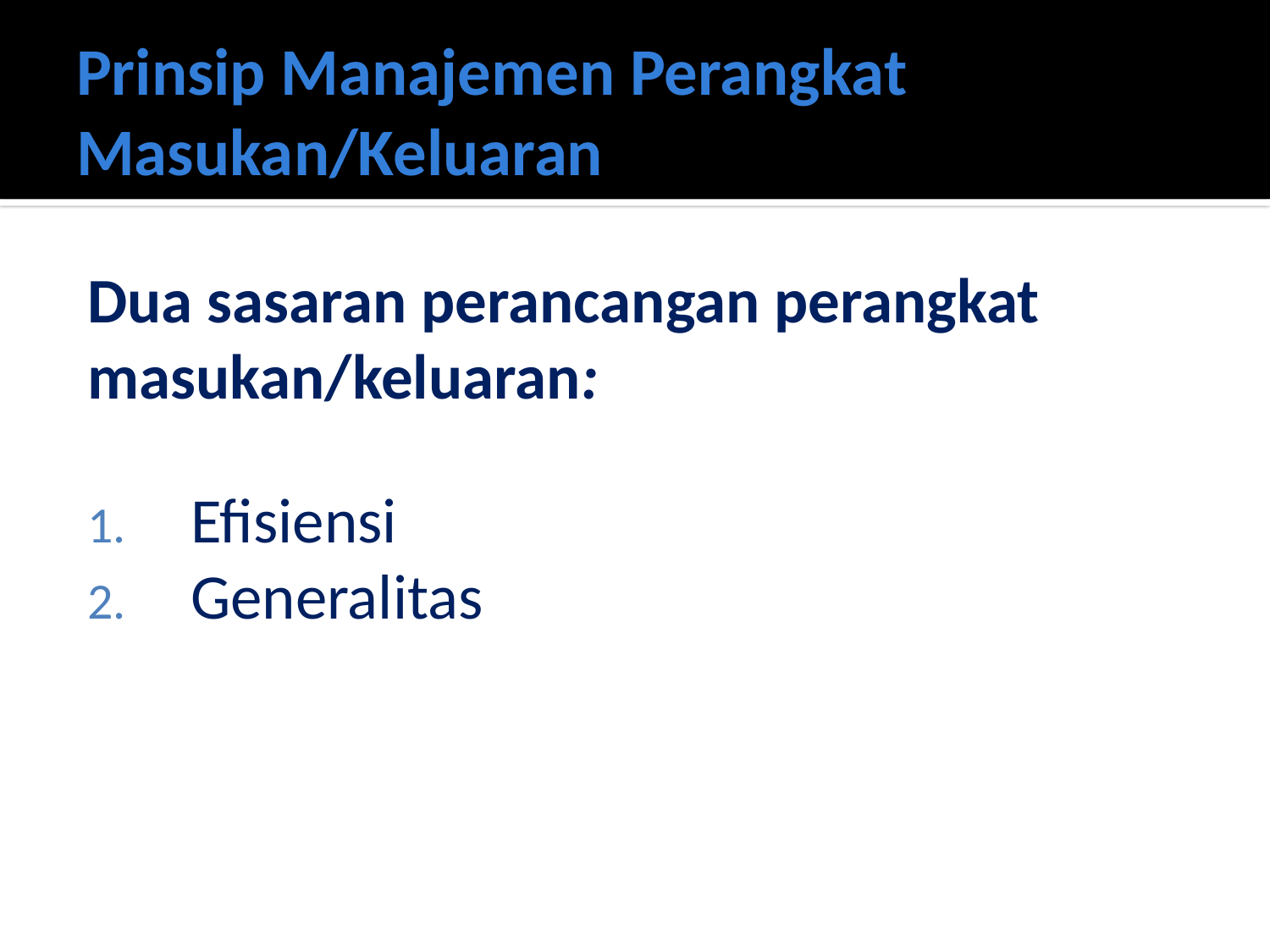

# Prinsip Manajemen Perangkat Masukan/Keluaran
Dua sasaran perancangan perangkat masukan/keluaran:

Efisiensi
Generalitas